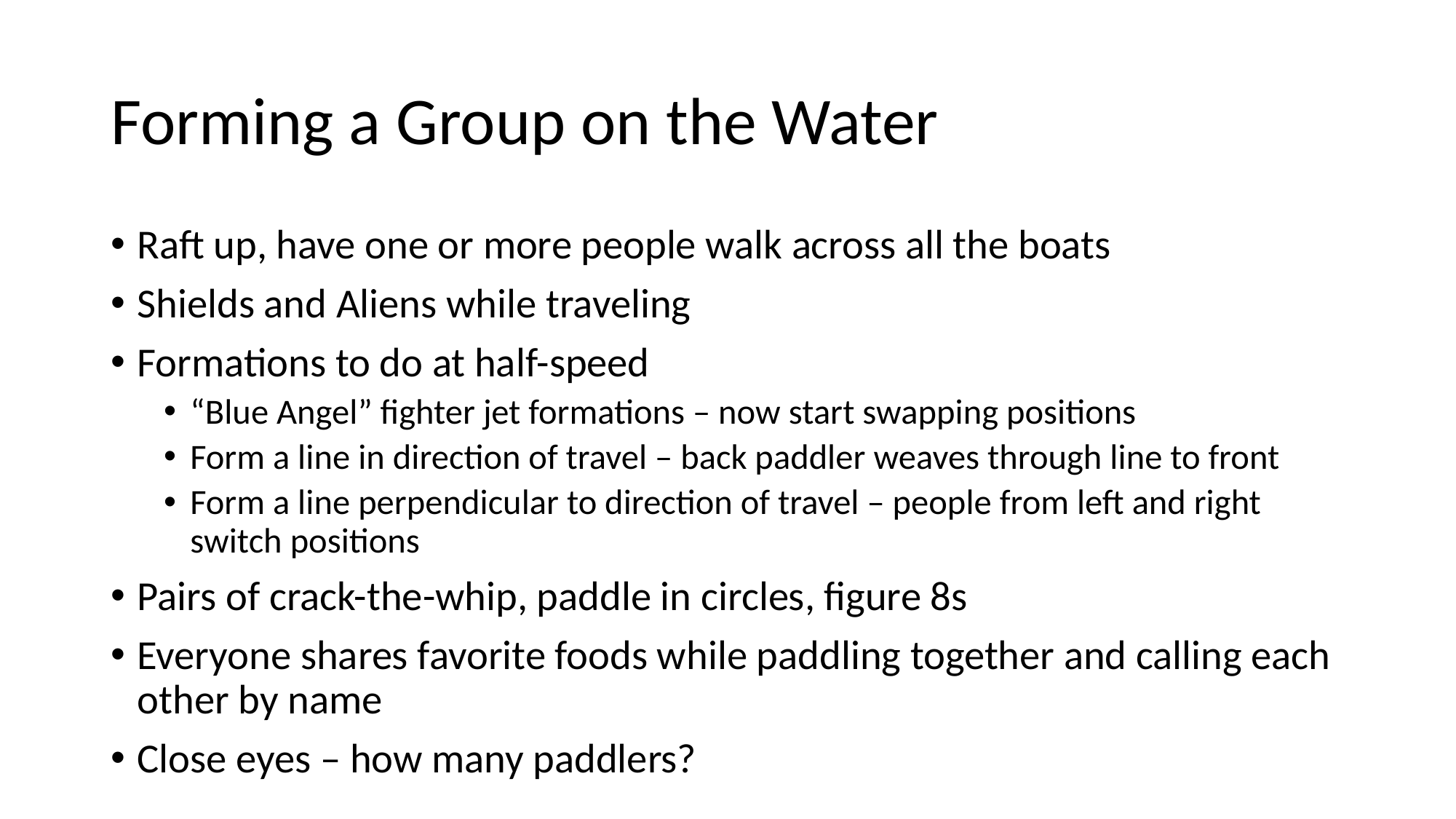

# Forming a Group on the Water
Raft up, have one or more people walk across all the boats
Shields and Aliens while traveling
Formations to do at half-speed
“Blue Angel” fighter jet formations – now start swapping positions
Form a line in direction of travel – back paddler weaves through line to front
Form a line perpendicular to direction of travel – people from left and right switch positions
Pairs of crack-the-whip, paddle in circles, figure 8s
Everyone shares favorite foods while paddling together and calling each other by name
Close eyes – how many paddlers?